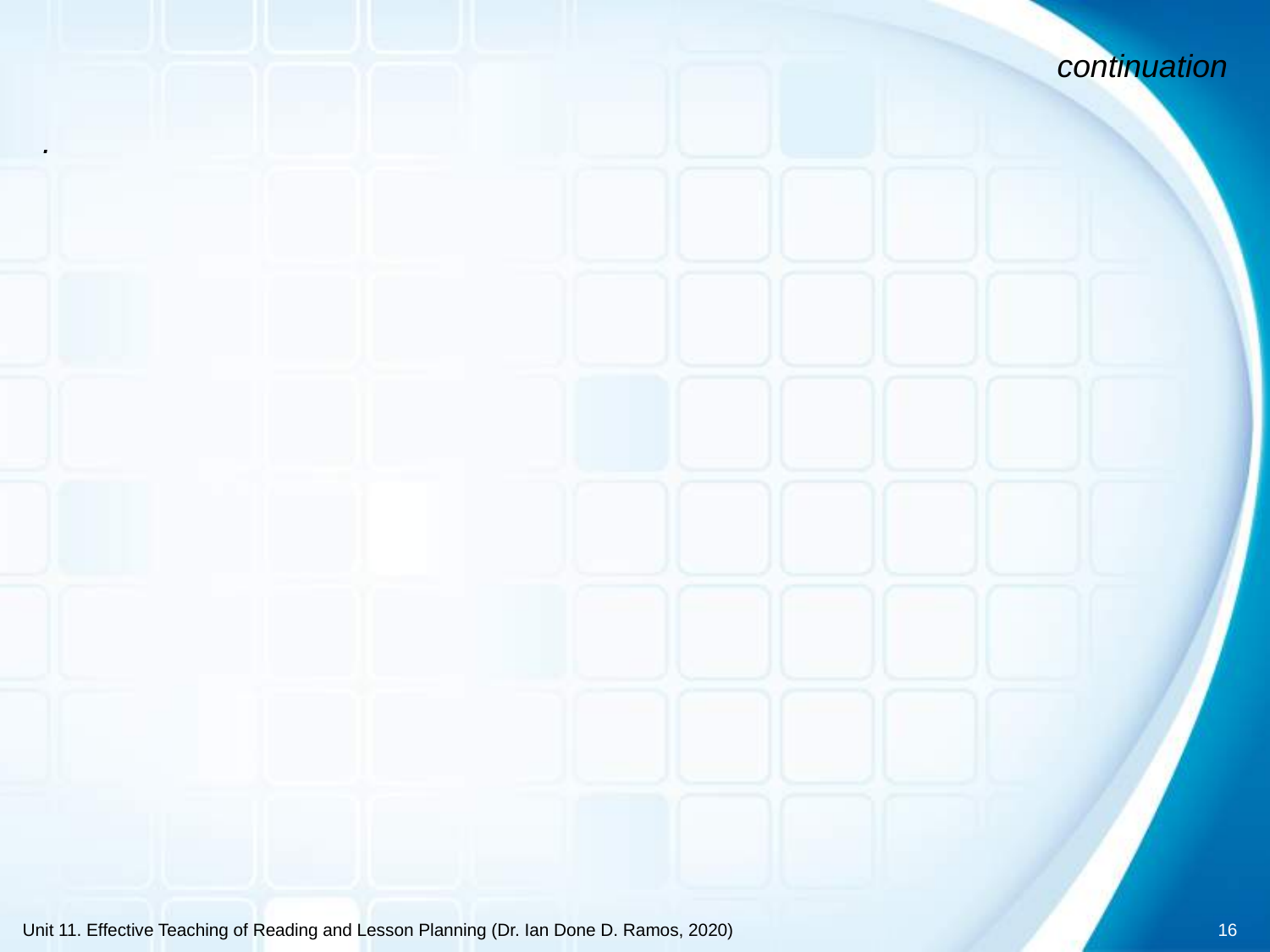

continuation

.

Unit 11. Effective Teaching of Reading and Lesson Planning (Dr. Ian Done D. Ramos, 2020)
16